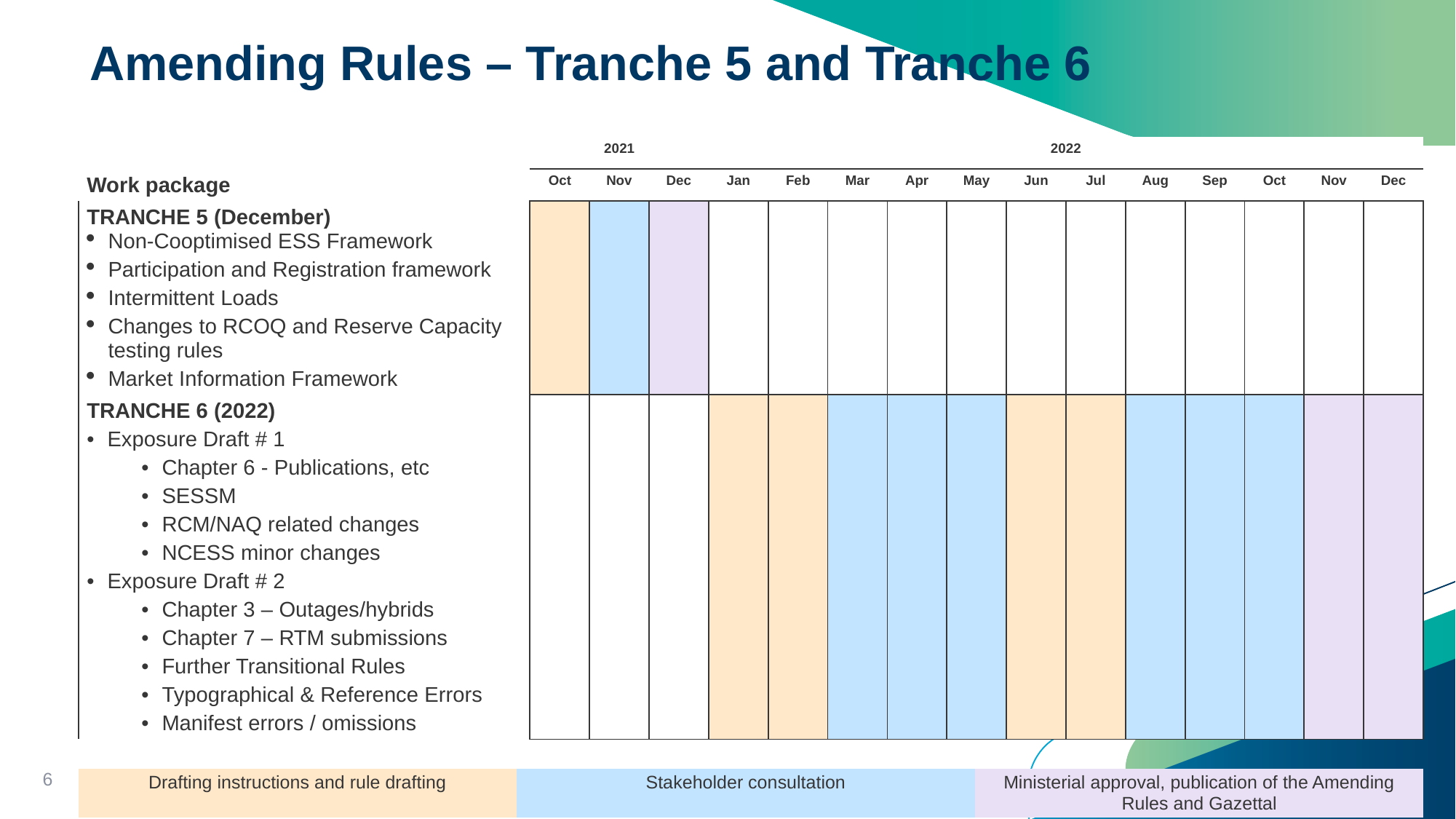

# Amending Rules – Tranche 5 and Tranche 6
|  | 2021 |  |  | 2022 |  |  |  |  |  |  |  |  |  |  |  |
| --- | --- | --- | --- | --- | --- | --- | --- | --- | --- | --- | --- | --- | --- | --- | --- |
| Work package | Oct | Nov | Dec | Jan | Feb | Mar | Apr | May | Jun | Jul | Aug | Sep | Oct | Nov | Dec |
| TRANCHE 5 (December) Non-Cooptimised ESS Framework Participation and Registration framework Intermittent Loads Changes to RCOQ and Reserve Capacity testing rules Market Information Framework |  |  |  |  |  |  |  |  |  |  |  |  |  |  |  |
| TRANCHE 6 (2022) Exposure Draft # 1 Chapter 6 - Publications, etc SESSM RCM/NAQ related changes NCESS minor changes Exposure Draft # 2 Chapter 3 – Outages/hybrids Chapter 7 – RTM submissions Further Transitional Rules Typographical & Reference Errors Manifest errors / omissions |  |  |  |  |  |  |  |  |  |  |  |  |  |  |  |
6
| Drafting instructions and rule drafting | Stakeholder consultation | Ministerial approval, publication of the Amending Rules and Gazettal |
| --- | --- | --- |